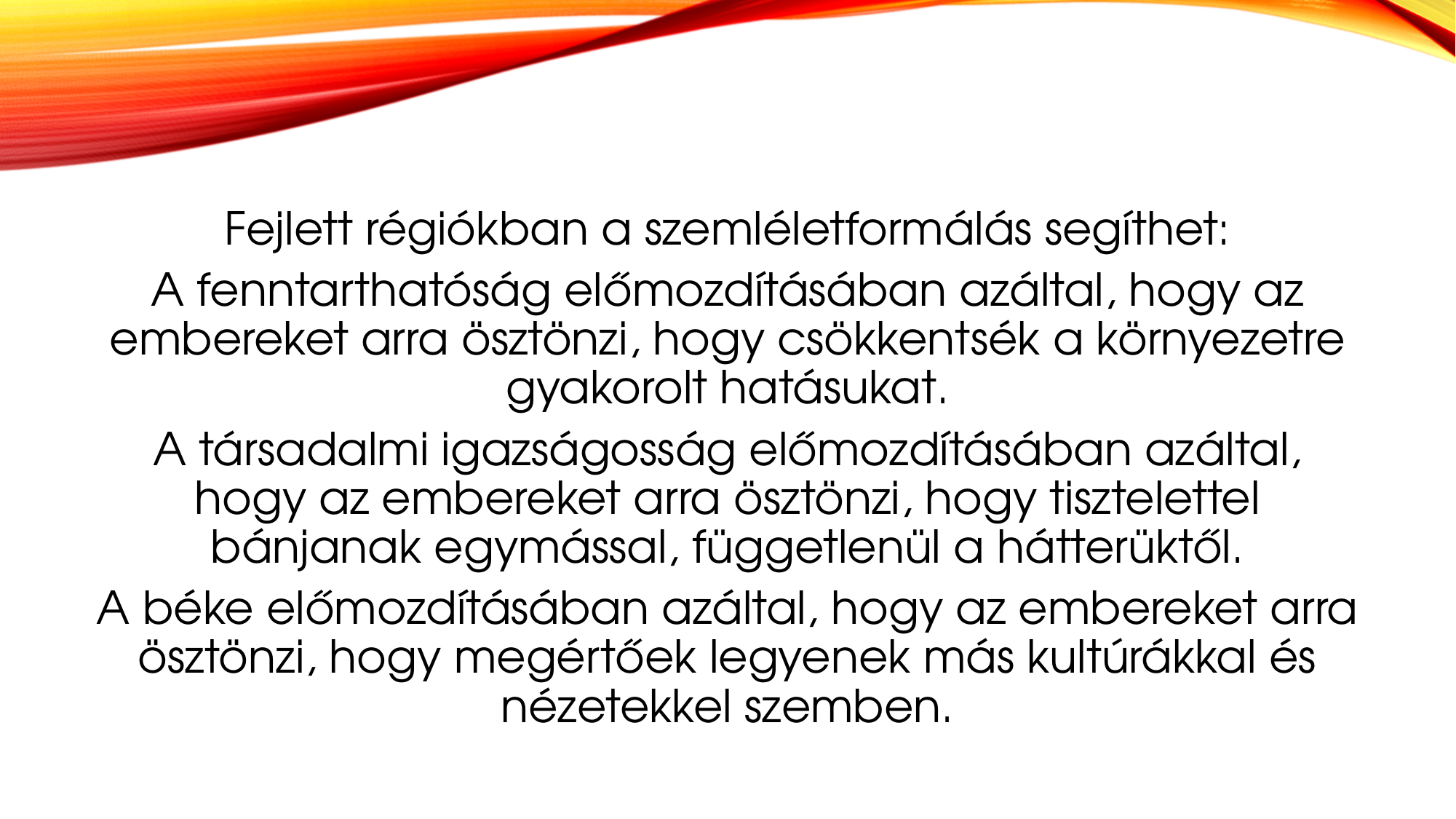

Fejlett régiókban a szemléletformálás segíthet:
A fenntarthatóság előmozdításában azáltal, hogy az embereket arra ösztönzi, hogy csökkentsék a környezetre gyakorolt hatásukat.
A társadalmi igazságosság előmozdításában azáltal, hogy az embereket arra ösztönzi, hogy tisztelettel bánjanak egymással, függetlenül a hátterüktől.
A béke előmozdításában azáltal, hogy az embereket arra ösztönzi, hogy megértőek legyenek más kultúrákkal és nézetekkel szemben.